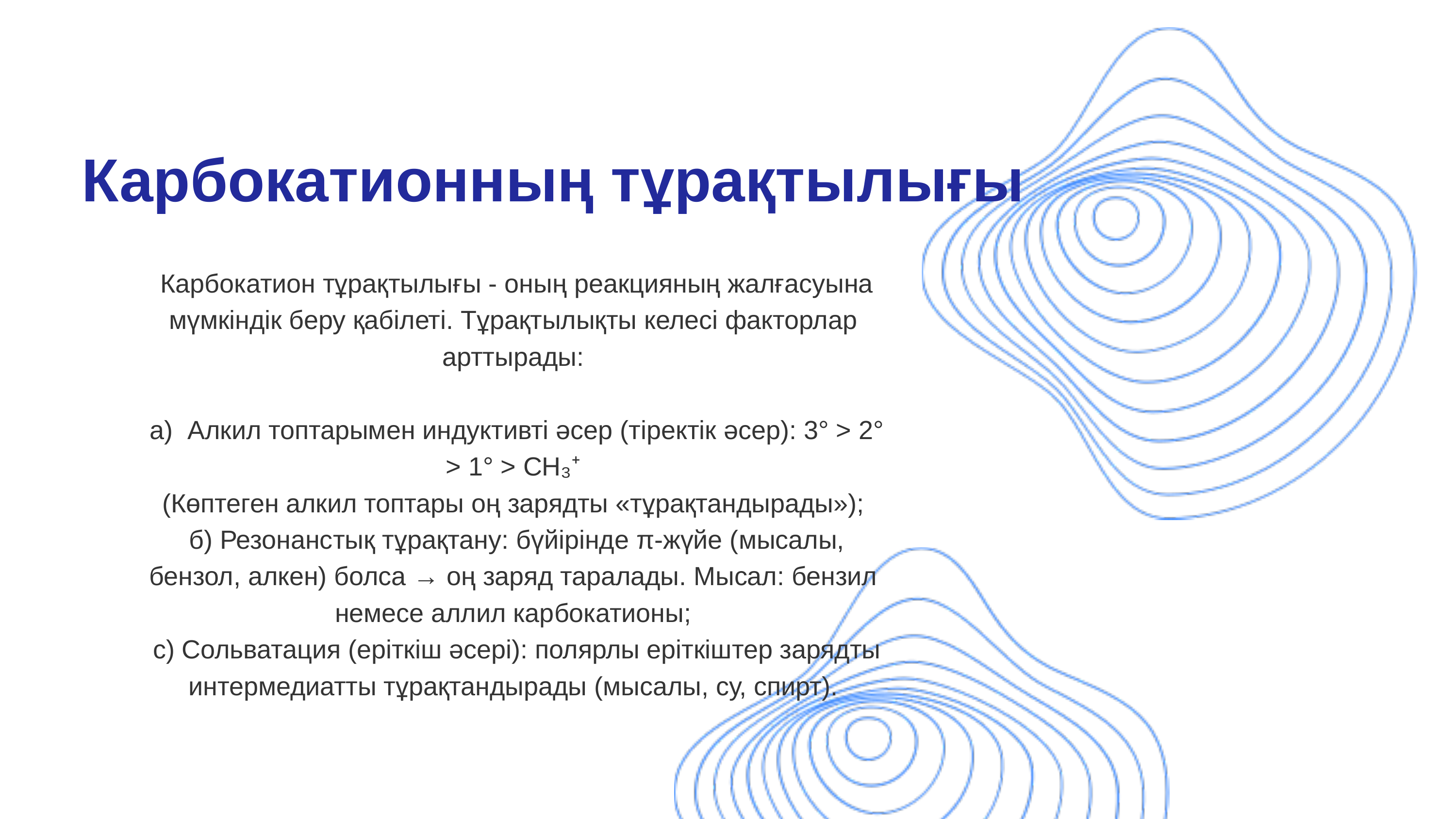

Карбокатионның тұрақтылығы

 Карбокатион тұрақтылығы - оның реакцияның жалғасуына мүмкіндік беру қабілеті. Тұрақтылықты келесі факторлар арттырады:

 a)  Алкил топтарымен индуктивті әсер (тіректік әсер): 3° > 2° > 1° > CH₃⁺
(Көптеген алкил топтары оң зарядты «тұрақтандырады»);
 б) Резонанстық тұрақтану: бүйірінде π-жүйе (мысалы, бензол, алкен) болса → оң заряд таралады. Мысал: бензил немесе аллил карбокатионы;
 c) Сольватация (еріткіш әсері): полярлы еріткіштер зарядты интермедиатты тұрақтандырады (мысалы, су, спирт).